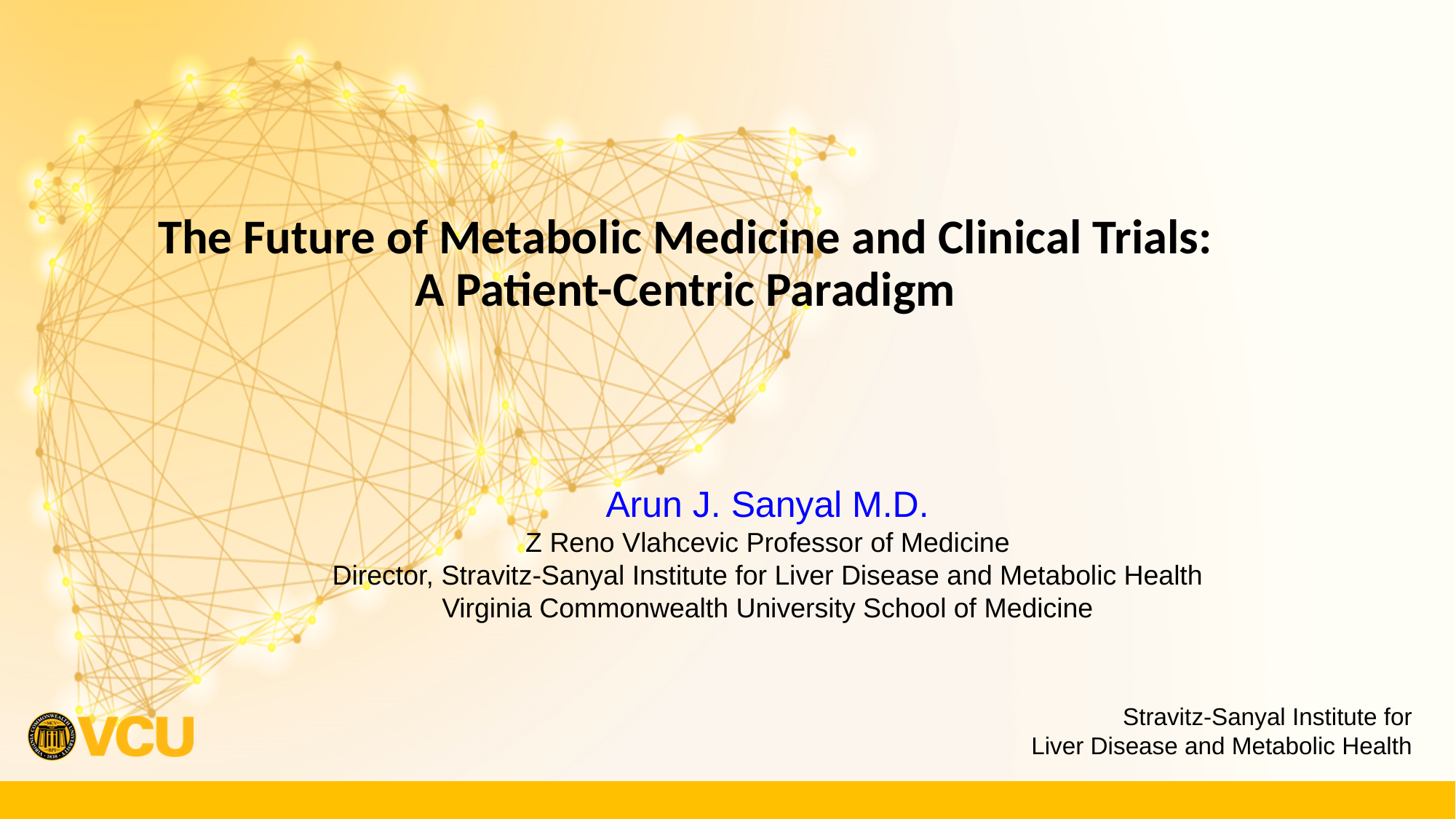

# The Future of Metabolic Medicine and Clinical Trials: A Patient-Centric Paradigm
Arun J. Sanyal M.D.
Z Reno Vlahcevic Professor of Medicine
Director, Stravitz-Sanyal Institute for Liver Disease and Metabolic Health
Virginia Commonwealth University School of Medicine